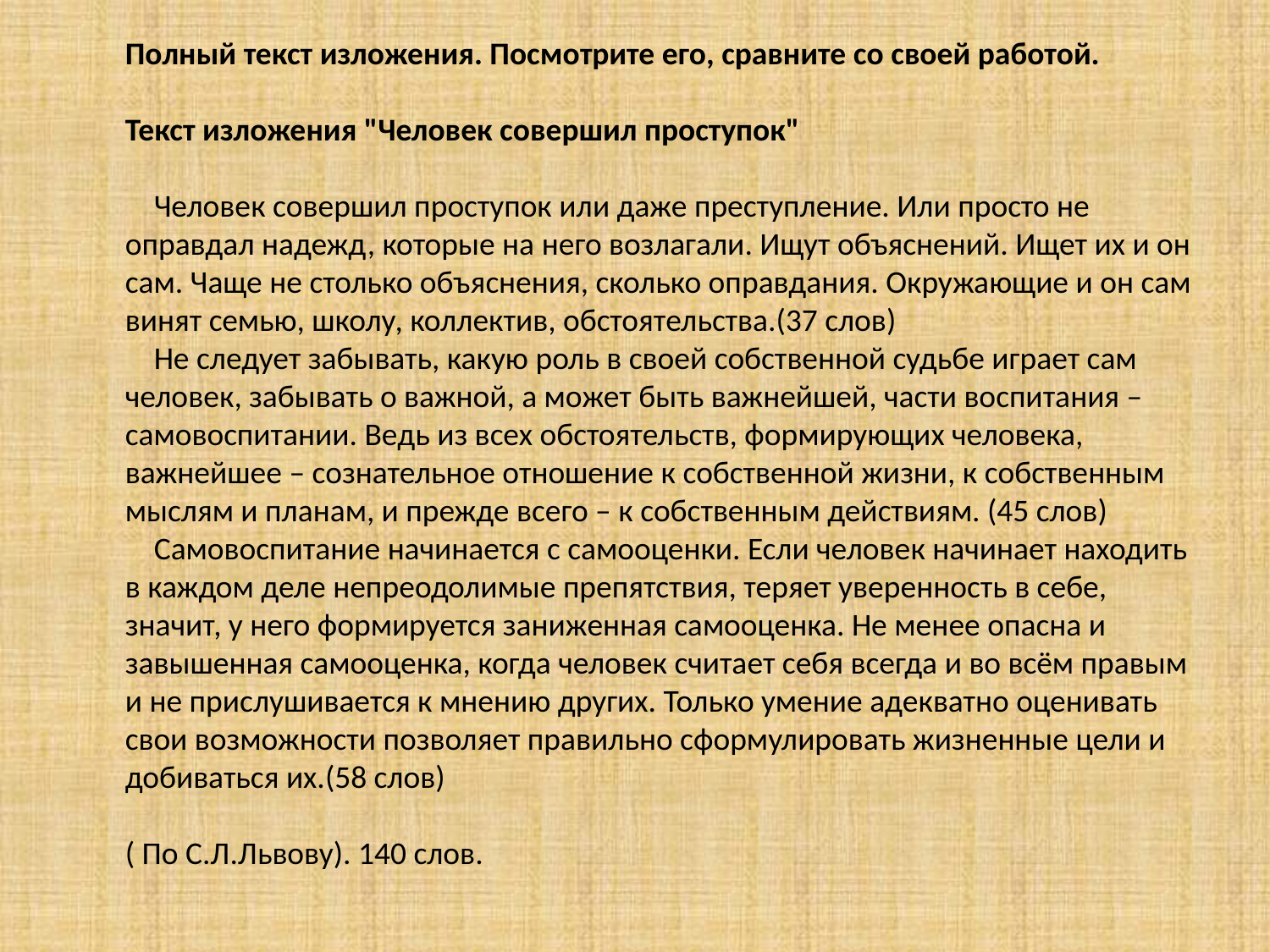

Полный текст изложения. Посмотрите его, сравните со своей работой. 
Текст изложения "Человек совершил проступок" 
    Человек совершил проступок или даже преступление. Или просто не оправдал надежд, которые на него возлагали. Ищут объяснений. Ищет их и он сам. Чаще не столько объяснения, сколько оправдания. Окружающие и он сам винят семью, школу, коллектив, обстоятельства.(37 слов) 
    Не следует забывать, какую роль в своей собственной судьбе играет сам человек, забывать о важной, а может быть важнейшей, части воспитания – самовоспитании. Ведь из всех обстоятельств, формирующих человека, важнейшее – сознательное отношение к собственной жизни, к собственным мыслям и планам, и прежде всего – к собственным действиям. (45 слов) 
    Самовоспитание начинается с самооценки. Если человек начинает находить в каждом деле непреодолимые препятствия, теряет уверенность в себе, значит, у него формируется заниженная самооценка. Не менее опасна и завышенная самооценка, когда человек считает себя всегда и во всём правым и не прислушивается к мнению других. Только умение адекватно оценивать свои возможности позволяет правильно сформулировать жизненные цели и добиваться их.(58 слов) 
( По С.Л.Львову). 140 слов.